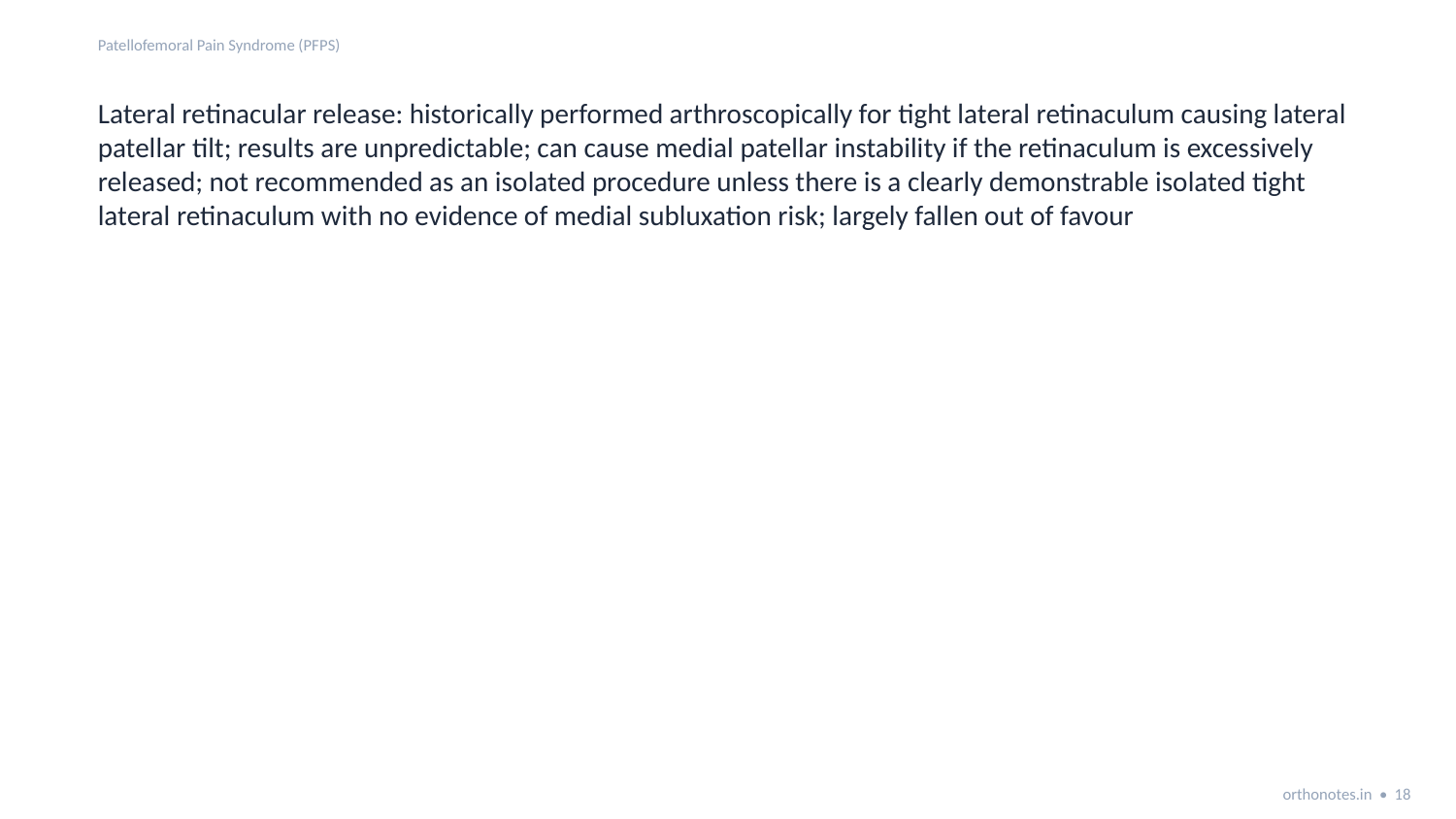

Patellofemoral Pain Syndrome (PFPS)
Lateral retinacular release: historically performed arthroscopically for tight lateral retinaculum causing lateral patellar tilt; results are unpredictable; can cause medial patellar instability if the retinaculum is excessively released; not recommended as an isolated procedure unless there is a clearly demonstrable isolated tight lateral retinaculum with no evidence of medial subluxation risk; largely fallen out of favour
orthonotes.in  •  18